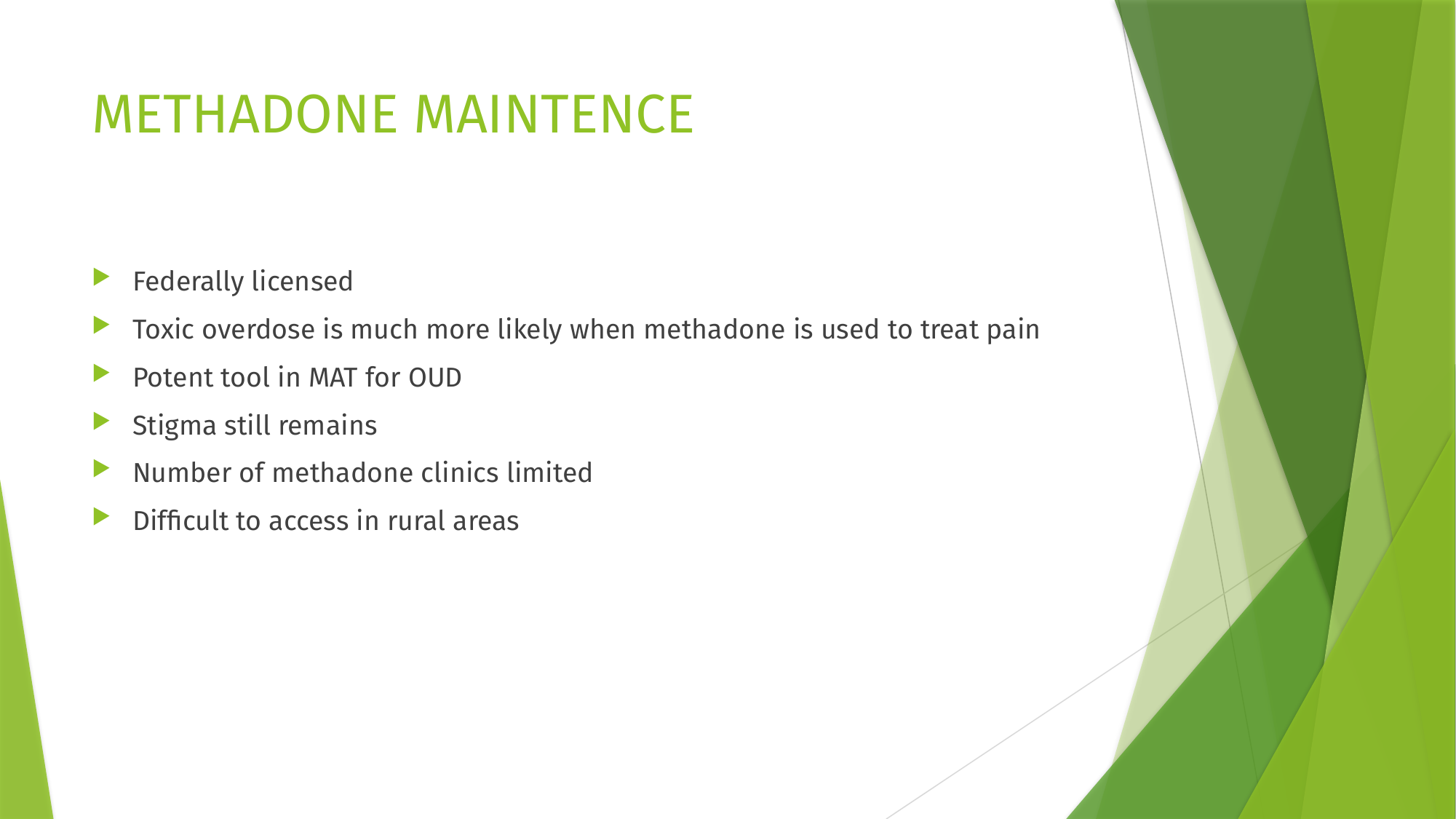

# METHADONE MAINTENCE
Federally licensed
Toxic overdose is much more likely when methadone is used to treat pain
Potent tool in MAT for OUD
Stigma still remains
Number of methadone clinics limited
Difficult to access in rural areas